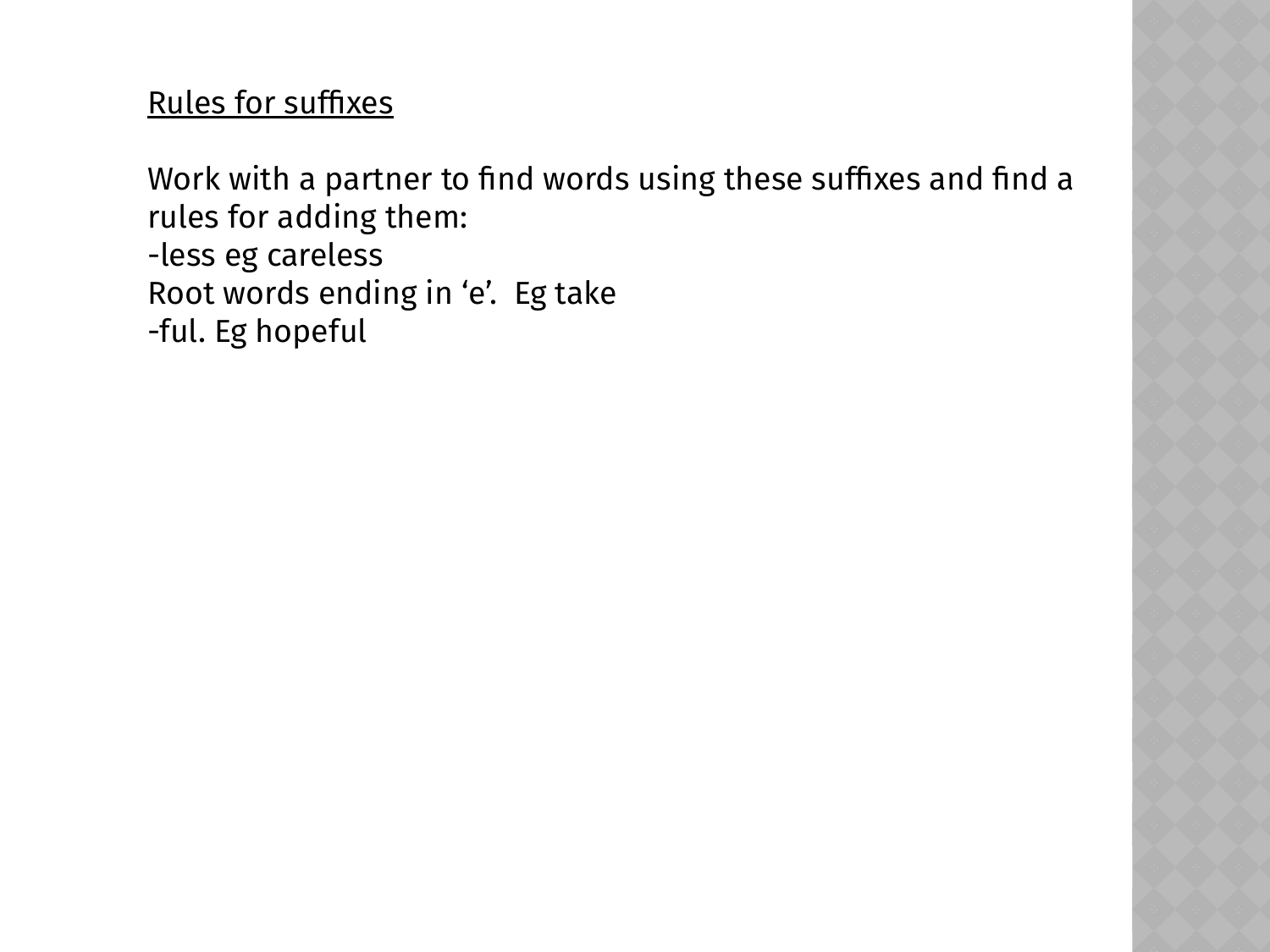

Rules for suffixes

Work with a partner to find words using these suffixes and find a  rules for adding them:
-less eg careless
Root words ending in ‘e’.  Eg take
-ful. Eg hopeful